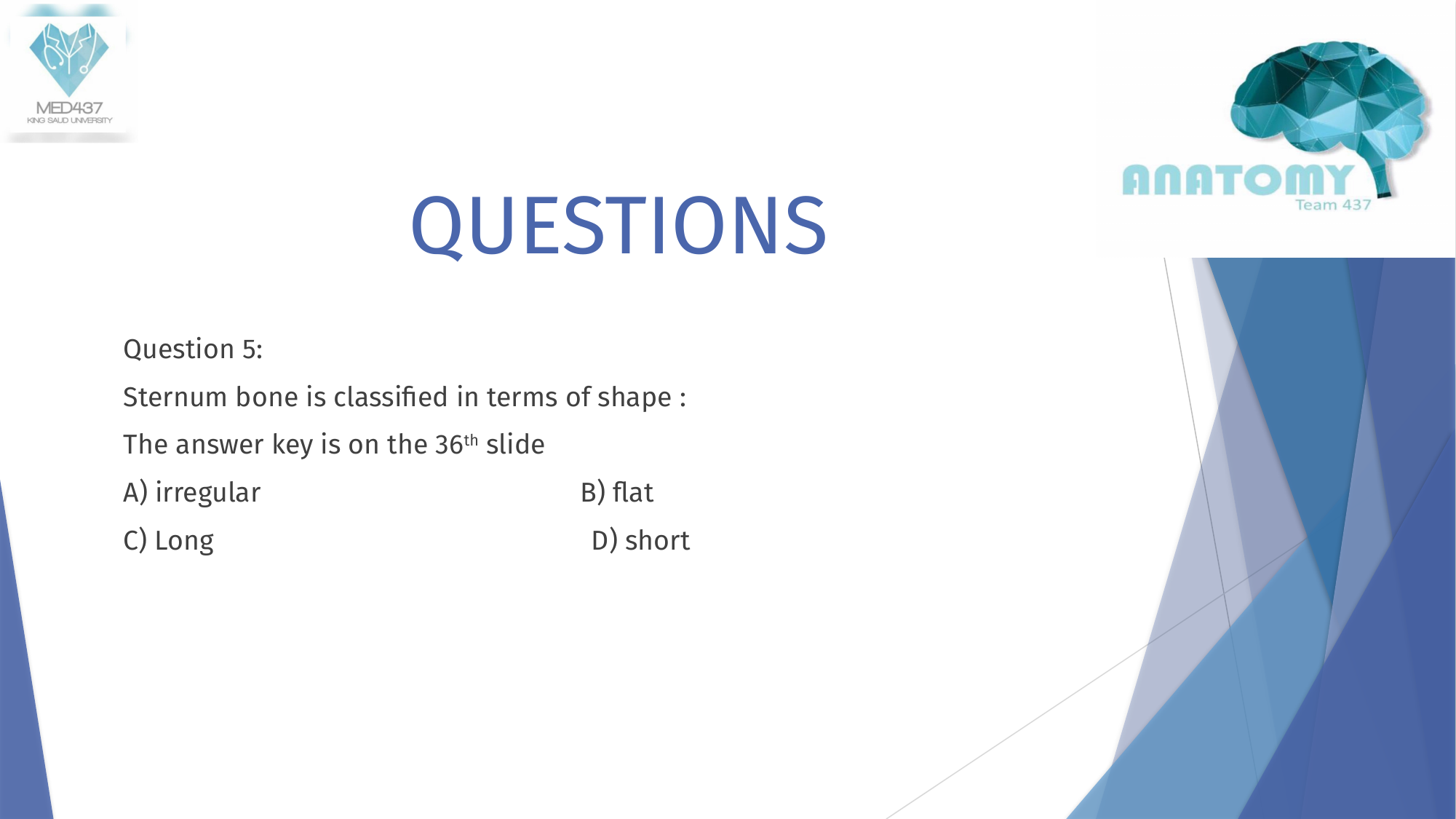

Question 5:
Sternum bone is classified in terms of shape :
The answer key is on the 36th slide
A) irregular                                            B) flat
C) Long                                                    D) short